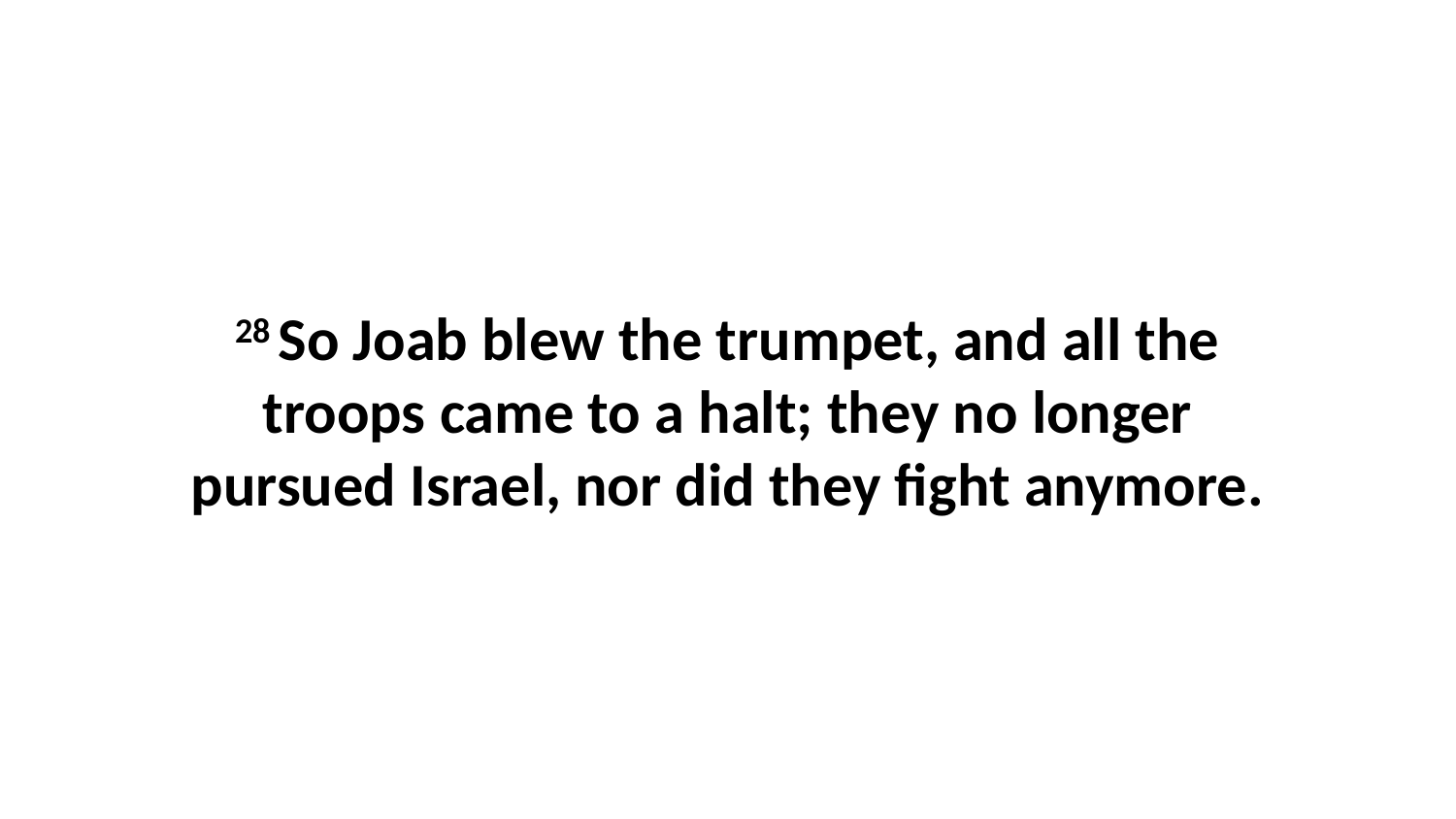

28 So Joab blew the trumpet, and all the troops came to a halt; they no longer pursued Israel, nor did they fight anymore.